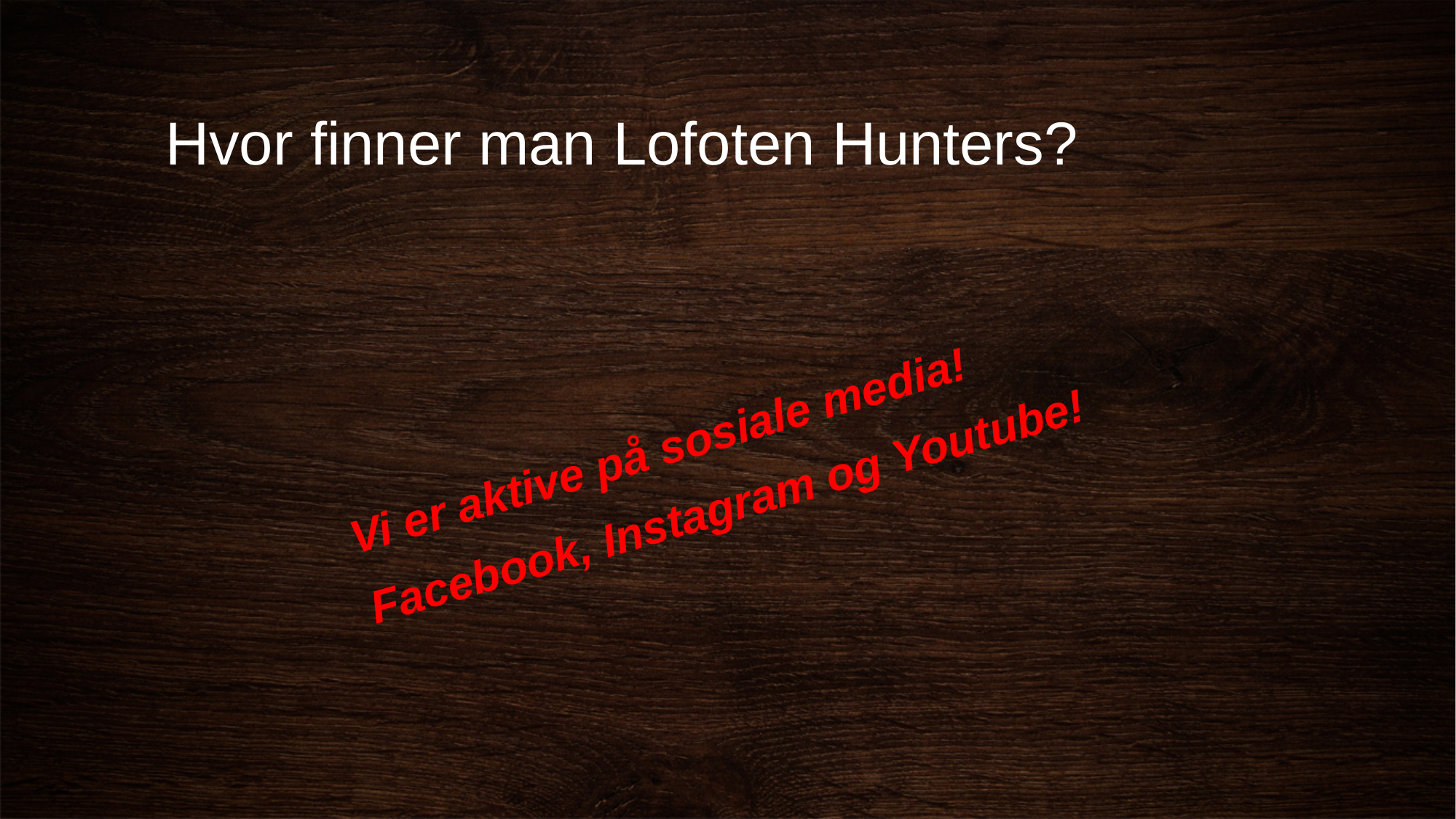

# Hvor finner man Lofoten Hunters?
Vi er aktive på sosiale media!
Facebook, Instagram og Youtube!